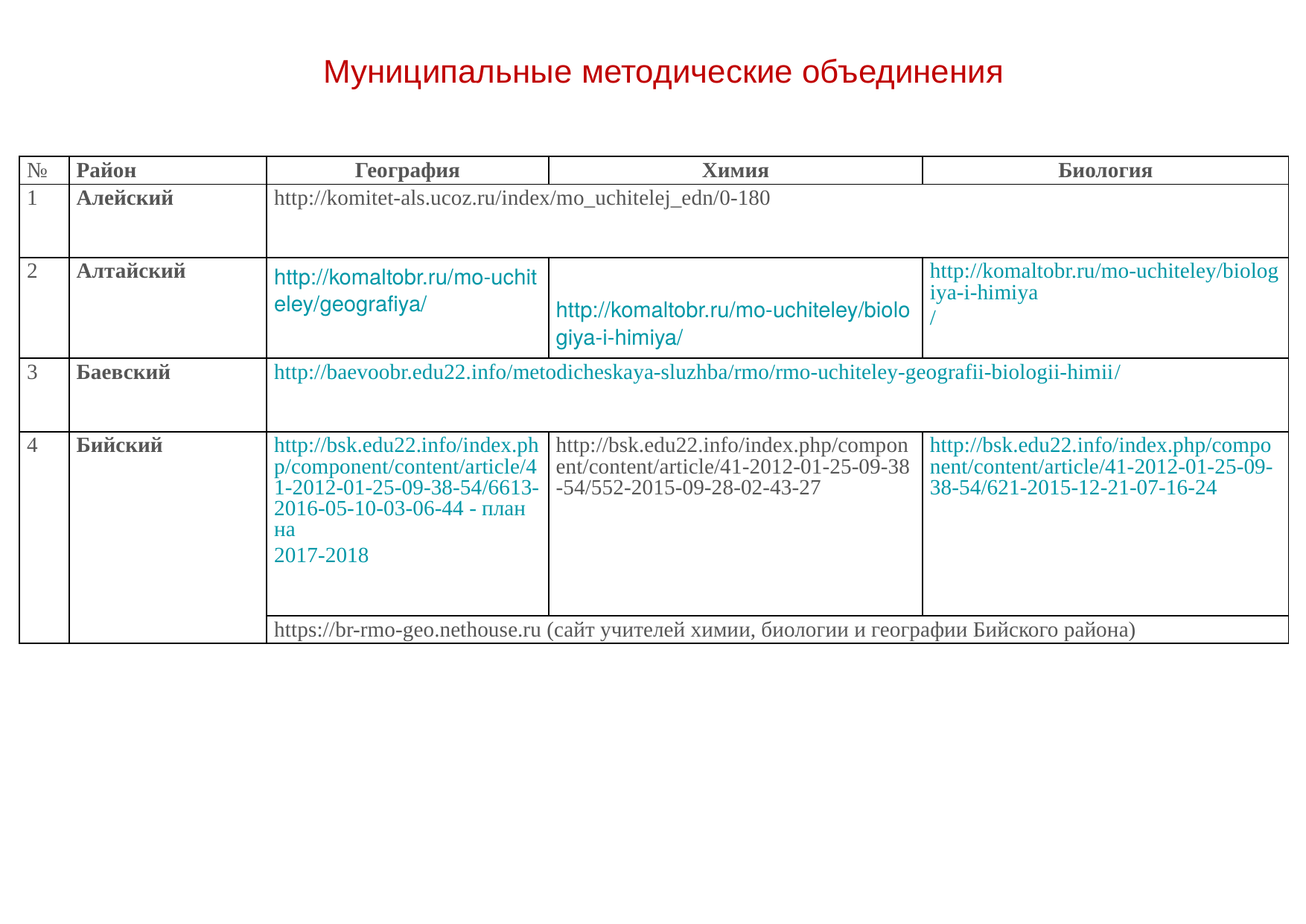

Муниципальные методические объединения
| № | Район | География | Химия | Биология |
| --- | --- | --- | --- | --- |
| 1 | Алейский | http://komitet-als.ucoz.ru/index/mo\_uchitelej\_edn/0-180 |  |  |
| 2 | Алтайский | http://komaltobr.ru/mo-uchiteley/geografiya/ | http://komaltobr.ru/mo-uchiteley/biologiya-i-himiya/ | http://komaltobr.ru/mo-uchiteley/biologiya-i-himiya/ |
| 3 | Баевский | http://baevoobr.edu22.info/metodicheskaya-sluzhba/rmo/rmo-uchiteley-geografii-biologii-himii/ |  |  |
| 4 | Бийский | http://bsk.edu22.info/index.php/component/content/article/41-2012-01-25-09-38-54/6613-2016-05-10-03-06-44 - план на 2017-2018 | http://bsk.edu22.info/index.php/component/content/article/41-2012-01-25-09-38-54/552-2015-09-28-02-43-27 | http://bsk.edu22.info/index.php/component/content/article/41-2012-01-25-09-38-54/621-2015-12-21-07-16-24 |
|  |  | https://br-rmo-geo.nethouse.ru (сайт учителей химии, биологии и географии Бийского района) |  |  |